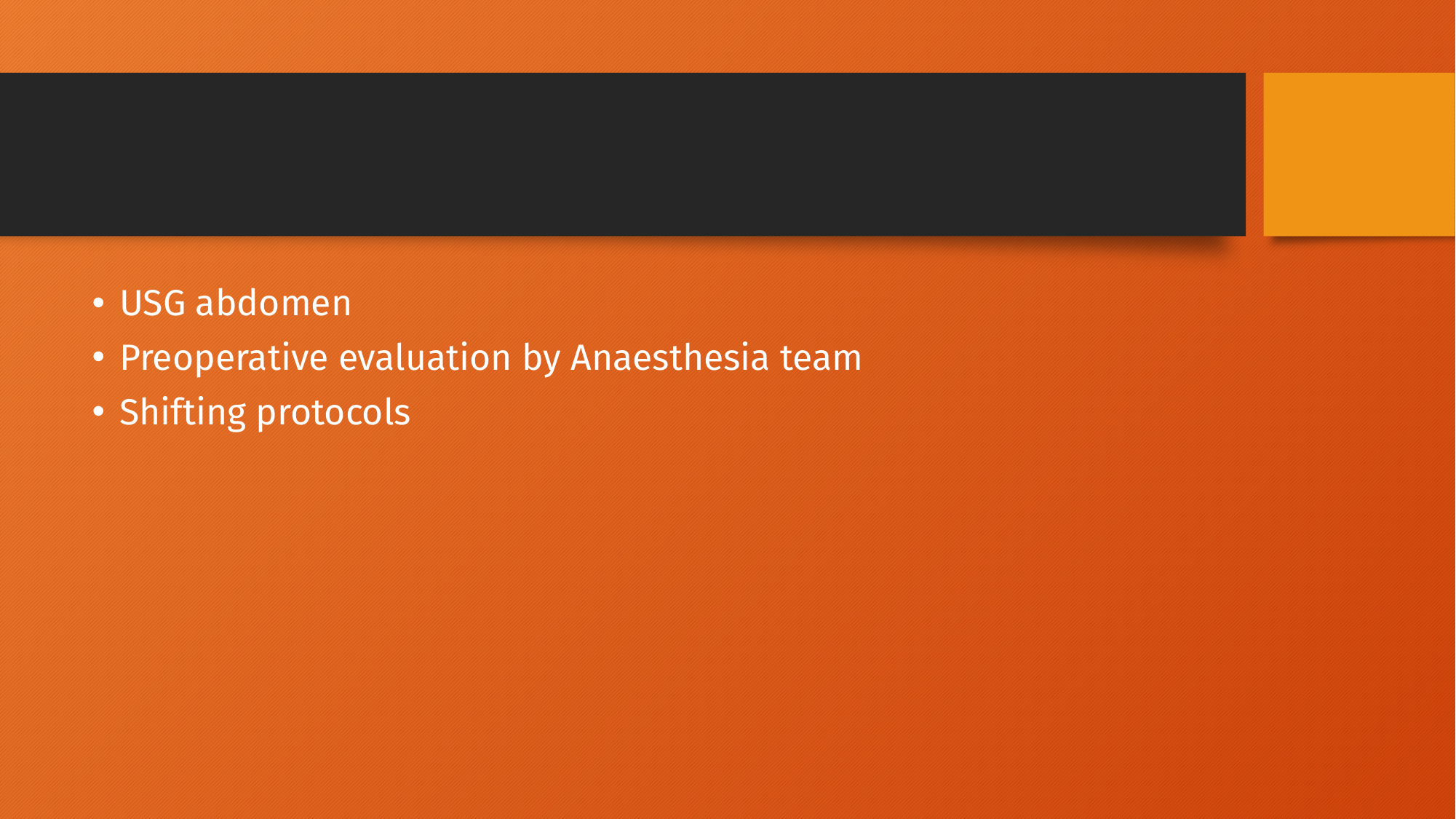

#
USG abdomen
Preoperative evaluation by Anaesthesia team
Shifting protocols